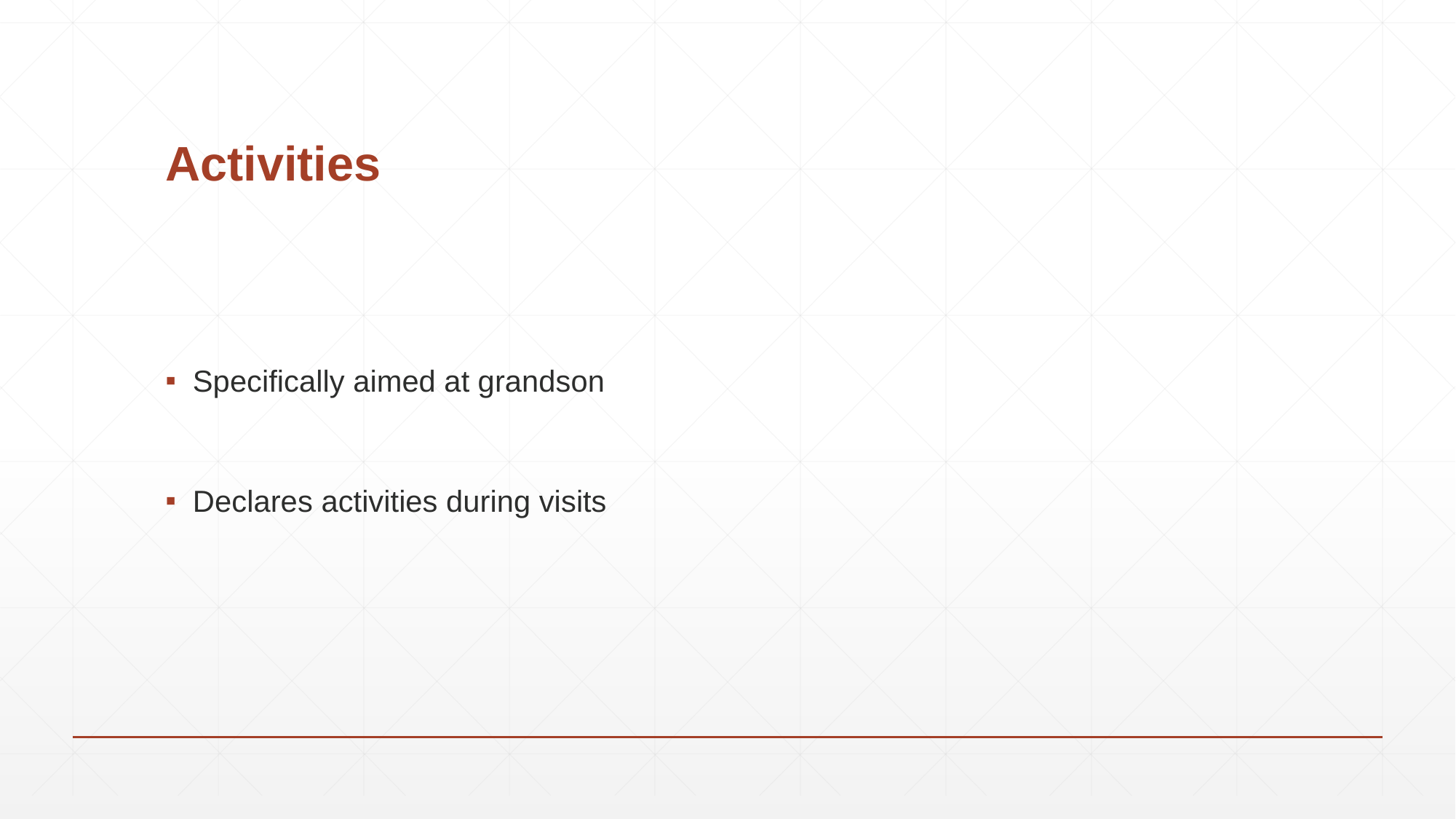

# Activities

Specifically aimed at grandson

Declares activities during visits